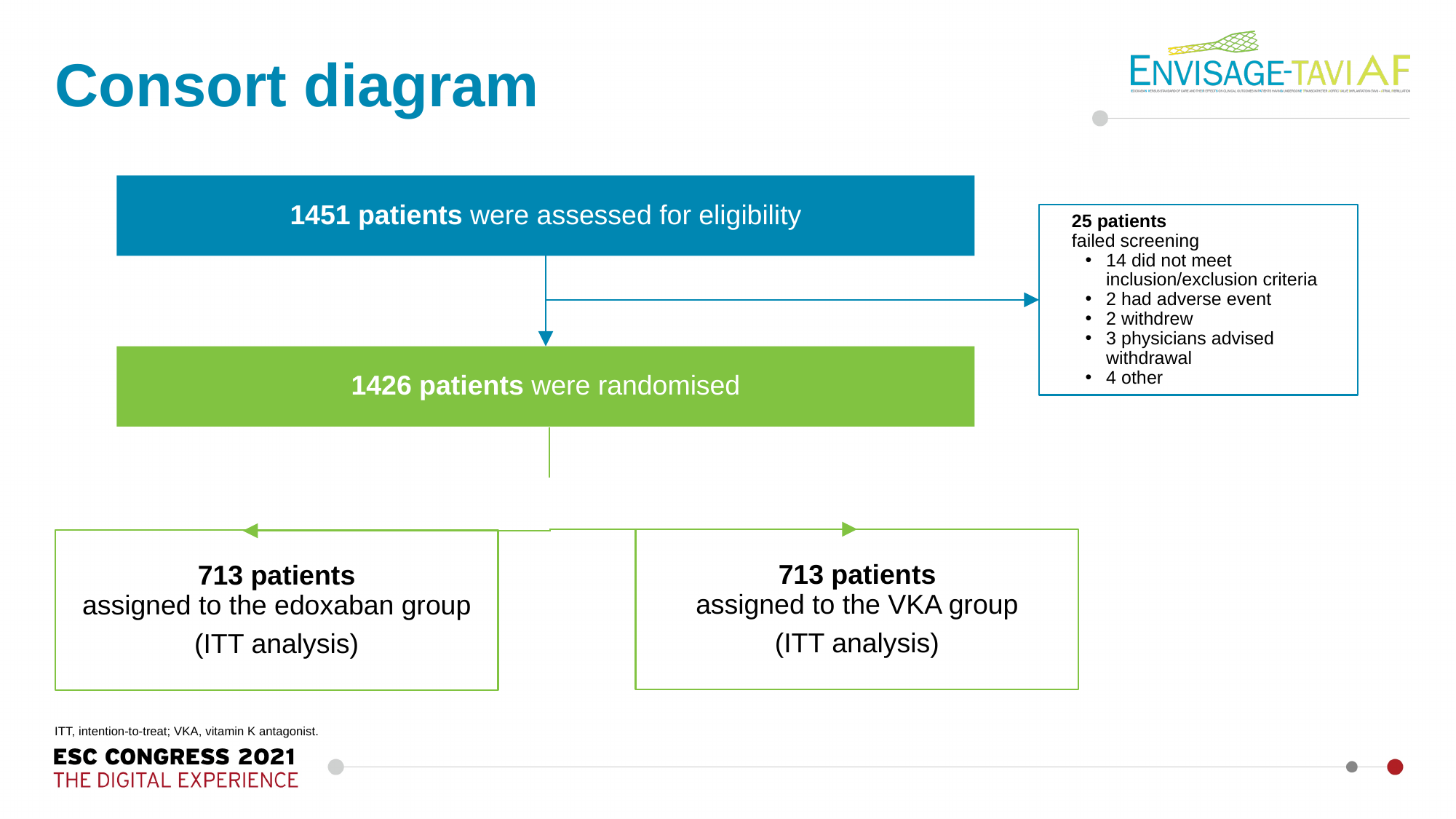

Consort diagram
1451 patients were assessed for eligibility
25 patients
failed screening
14 did not meet inclusion/exclusion criteria
2 had adverse event
2 withdrew
3 physicians advised withdrawal
4 other
1426 patients were randomised
713 patients
assigned to the VKA group
(ITT analysis)
713 patients
assigned to the edoxaban group
(ITT analysis)
ITT, intention-to-treat; VKA, vitamin K antagonist.